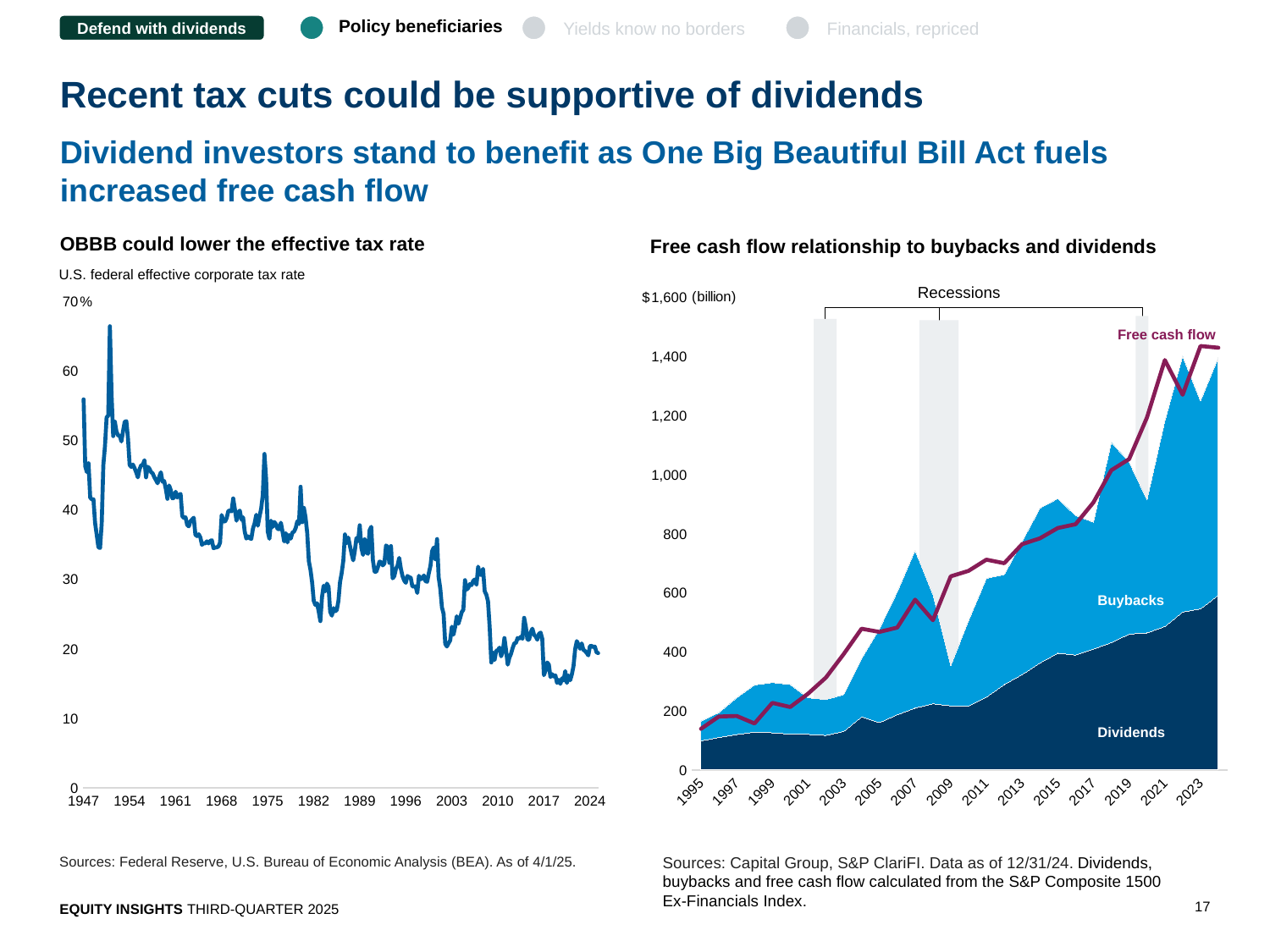

# Recent tax cuts could be supportive of dividends
Defend with dividends

Policy beneficiaries

Yields know no borders
Financials, repriced
Dividend investors stand to benefit as One Big Beautiful Bill Act fuels increased free cash flow

OBBB could lower the effective tax rate
Free cash flow relationship to buybacks and dividends
U.S. federal effective corporate tax rate

### Chart

| Category | dividends | buybacks | free cash flow |
|---|---|---|---|
| 1995 | 98.13 | 67.22 | 139.12 |
| 1996 | 109.59 | 84.52 | 180.66 |
| 1997 | 119.47 | 125.11 | 182.63 |
| 1998 | 127.55 | 160.08 | 157.11 |
| 1999 | 125.37 | 170.11 | 226.87 |
| 2000 | 120.88 | 168.33 | 212.94 |
| 2001 | 120.12 | 123.97 | 258.04 |
| 2002 | 116.6 | 121.58 | 312.63 |
| 2003 | 130.32 | 124.95 | 392.53 |
| 2004 | 179.78 | 197.16 | 478.1 |
| 2005 | 160.05 | 318.01 | 467.33 |
| 2006 | 186.66 | 416.61 | 482.07 |
| 2007 | 209.29 | 534.87 | 576.78 |
| 2008 | 223.91 | 370.93 | 506.89 |
| 2009 | 216.58 | 136.84 | 655.61 |
| 2010 | 216.6 | 289.31 | 674.19 |
| 2011 | 246.5 | 402.37 | 712.09 |
| 2012 | 289.05 | 372.67 | 700.2 |
| 2013 | 322.94 | 451.41 | 764.86 |
| 2014 | 361.99 | 524.99 | 784.53 |
| 2015 | 395.34 | 523.82 | 819.44 |
| 2016 | 388.85 | 473.27 | 832.33 |
| 2017 | 409.07 | 430.36 | 906.3 |
| 2018 | 431.18 | 678.72 | 1015.25 |
| 2019 | 459.95 | 583.68 | 1053.04 |
| 2020 | 463.86 | 451.97 | 1194.21 |
| 2021 | 485.75 | 696.76 | 1388.52 |
| 2022 | 534.68 | 867.6 | 1270.85 |
| 2023 | 545.16 | 705.58 | 1436.0 |
| 2024 | 591.89 | 805.51 | 1430.21 |

### Chart

| Category | Taxes on Corporate Income/Corporate Profits with IVA & CCAdj |
|---|---|
| 17168 | 55.88449759369987 |
| 17258 | 46.252603834544914 |
| 17349 | 45.40989159891599 |
| 17441 | 46.68239811222653 |
| 17533 | 41.736470751798684 |
| 17624 | 41.50559511698881 |
| 17715 | 41.501103752759384 |
| 17807 | 38.081886251393975 |
| 17899 | 36.38683680322364 |
| 17989 | 34.623217922606926 |
| 18080 | 34.49161662096019 |
| 18172 | 38.00686213349969 |
| 18264 | 46.46017699115044 |
| 18354 | 49.10227099527511 |
| 18445 | 53.28362644190507 |
| 18537 | 53.553751732330234 |
| 18629 | 66.394779771615 |
| 18719 | 56.600473299722196 |
| 18810 | 50.58886373464249 |
| 18902 | 52.67118879041441 |
| 18994 | 51.225014427364776 |
| 19085 | 50.682777455929816 |
| 19176 | 50.63613231552163 |
| 19268 | 49.82750123213406 |
| 19360 | 51.326323912414395 |
| 19450 | 52.63857765519958 |
| 19541 | 52.7464753145687 |
| 19633 | 50.23353645333911 |
| 19725 | 46.428983500634594 |
| 19815 | 46.155983440304524 |
| 19906 | 46.50917805693819 |
| 19998 | 45.99501946277895 |
| 20090 | 45.3788008933173 |
| 20180 | 44.66542712098105 |
| 20271 | 45.81667469072489 |
| 20363 | 46.397259715369245 |
| 20455 | 46.43254817987152 |
| 20546 | 47.13109508979992 |
| 20637 | 44.667600474086846 |
| 20729 | 46.19351566132646 |
| 20821 | 45.930889880157046 |
| 20911 | 45.43733112061445 |
| 21002 | 45.23066250433576 |
| 21094 | 44.69173641400448 |
| 21186 | 44.266117226047825 |
| 21276 | 43.8150289017341 |
| 21367 | 44.74736717548219 |
| 21459 | 45.39089605883697 |
| 21551 | 44.03747705978943 |
| 21641 | 44.14173757673324 |
| 21732 | 43.013346822833576 |
| 21824 | 41.57296824934459 |
| 21916 | 43.50033303929864 |
| 22007 | 42.83722011311691 |
| 22098 | 41.65500384380359 |
| 22190 | 41.705689776635865 |
| 22282 | 42.59188116276092 |
| 22372 | 41.75811324432316 |
| 22463 | 42.14549435054454 |
| 22555 | 42.278481012658226 |
| 22647 | 39.10846753071191 |
| 22737 | 38.813521911132995 |
| 22828 | 38.91091726143273 |
| 22920 | 37.81629615403082 |
| 23012 | 37.61914579797948 |
| 23102 | 38.34442382267289 |
| 23193 | 38.60743587848326 |
| 23285 | 38.86585490042043 |
| 23377 | 36.41179148331563 |
| 23468 | 36.20803159973667 |
| 23559 | 36.47572566144361 |
| 23651 | 36.03549732954623 |
| 23743 | 34.9619469354023 |
| 23833 | 35.176472003947005 |
| 23924 | 35.15860357965621 |
| 24016 | 35.45406812418308 |
| 24108 | 35.15930687534936 |
| 24198 | 35.510377327688474 |
| 24289 | 35.618077093486924 |
| 24381 | 34.47534655202667 |
| 24473 | 34.55854148333672 |
| 24563 | 34.59937743013193 |
| 24654 | 34.704521747018006 |
| 24746 | 35.26593195975084 |
| 24838 | 39.240928710590616 |
| 24929 | 38.35979383577239 |
| 25020 | 38.29747717071661 |
| 25112 | 38.79354325245393 |
| 25204 | 39.80867150131153 |
| 25294 | 39.90372326829684 |
| 25385 | 39.77941987426933 |
| 25477 | 41.63080089820359 |
| 25569 | 40.11721725210746 |
| 25659 | 38.4215069675669 |
| 25750 | 39.636973463549374 |
| 25842 | 39.8772846631828 |
| 25934 | 38.57043501671416 |
| 26024 | 38.903270580200264 |
| 26115 | 36.8814311942274 |
| 26207 | 35.85559359560467 |
| 26299 | 36.18014086290707 |
| 26390 | 35.9080539100094 |
| 26481 | 35.81571094666629 |
| 26573 | 37.29403513632861 |
| 26665 | 38.025980894456744 |
| 26755 | 39.278187790623264 |
| 26846 | 37.714040728831726 |
| 26938 | 39.02823948154864 |
| 27030 | 40.15303596345141 |
| 27120 | 42.13035274148843 |
| 27211 | 48.025358940891294 |
| 27303 | 44.45428893361711 |
| 27395 | 36.877466551159884 |
| 27485 | 35.83416963698654 |
| 27576 | 38.42387089626648 |
| 27668 | 37.52516932088596 |
| 27760 | 38.24285507765605 |
| 27851 | 37.926255213423005 |
| 27942 | 37.246370404986386 |
| 28034 | 37.20687526647703 |
| 28126 | 38.13934316922666 |
| 28216 | 36.83822302146653 |
| 28307 | 35.44091013698082 |
| 28399 | 36.63326448915067 |
| 28491 | 35.30202344508325 |
| 28581 | 36.3600007271273 |
| 28672 | 35.85496766581604 |
| 28764 | 36.70889903540866 |
| 28856 | 36.85953387924053 |
| 28946 | 37.38174799005727 |
| 29037 | 38.35043349865597 |
| 29129 | 37.9518219077277 |
| 29221 | 43.31074500892712 |
| 29312 | 38.213951517505606 |
| 29403 | 40.262972843254346 |
| 29495 | 38.88690444151942 |
| 29587 | 36.68647943134548 |
| 29677 | 32.610399297523394 |
| 29768 | 31.340711254975723 |
| 29860 | 29.510584763238047 |
| 29952 | 26.88923835430126 |
| 30042 | 26.299358673861224 |
| 30133 | 26.553424220044313 |
| 30225 | 25.38270367353758 |
| 30317 | 23.982738538504133 |
| 30407 | 27.418163505120024 |
| 30498 | 29.07673201175897 |
| 30590 | 28.278580424178706 |
| 30682 | 29.369217383218537 |
| 30773 | 28.929197429223986 |
| 30864 | 25.312066104507437 |
| 30956 | 24.768970624860728 |
| 31048 | 25.853769752707816 |
| 31138 | 25.394718187325193 |
| 31229 | 25.56182317275497 |
| 31321 | 26.863286689341887 |
| 31413 | 29.608855690536224 |
| 31503 | 30.870120890862996 |
| 31594 | 32.656289684699395 |
| 31686 | 36.45372347512342 |
| 31778 | 35.207150856584136 |
| 31868 | 36.0094964325819 |
| 31959 | 34.832684915347315 |
| 32051 | 33.71217485719681 |
| 32143 | 32.72252221879923 |
| 32234 | 34.061673308582264 |
| 32325 | 35.93784356238884 |
| 32417 | 35.49156835649162 |
| 32509 | 37.76734581497798 |
| 32599 | 34.503716548954905 |
| 32690 | 33.50215772216651 |
| 32782 | 35.75392220396968 |
| 32874 | 33.90227683873385 |
| 32964 | 33.66090375128994 |
| 33055 | 37.049351172271685 |
| 33147 | 37.557267204449616 |
| 33239 | 32.739078073316 |
| 33329 | 31.088705030379536 |
| 33420 | 31.06700147474989 |
| 33512 | 31.716762385271856 |
| 33604 | 32.53585174874715 |
| 33695 | 32.45683937455405 |
| 33786 | 32.00173284186065 |
| 33878 | 32.269206319308736 |
| 33970 | 34.86449321174581 |
| 34060 | 34.65931451368072 |
| 34151 | 32.35970306966544 |
| 34243 | 34.78421491916489 |
| 34335 | 30.127449578581672 |
| 34425 | 30.439104727850026 |
| 34516 | 31.511237153417653 |
| 34608 | 31.957612283978897 |
| 34700 | 33.06720548782558 |
| 34790 | 31.53483749983492 |
| 34881 | 30.46853844070801 |
| 34973 | 29.832790218081662 |
| 35065 | 29.489414221413718 |
| 35156 | 30.473588680597903 |
| 35247 | 30.27027333271013 |
| 35339 | 30.2637200016753 |
| 35431 | 28.96564907282896 |
| 35521 | 28.972131787993227 |
| 35612 | 28.982096097969045 |
| 35704 | 28.022941691949782 |
| 35796 | 30.488362230466127 |
| 35886 | 30.008306057665422 |
| 35977 | 30.098616801568895 |
| 36069 | 30.55039495870446 |
| 36161 | 29.725831051654755 |
| 36251 | 29.645606953126862 |
| 36342 | 30.853085579662796 |
| 36434 | 31.922118680229598 |
| 36526 | 34.038082474255646 |
| 36617 | 34.57341433028045 |
| 36708 | 32.88040390266076 |
| 36800 | 35.78674817090552 |
| 36892 | 30.290186530128455 |
| 36982 | 28.634616710867018 |
| 37073 | 25.940824669345254 |
| 37165 | 25.029861534754726 |
| 37257 | 20.70716651420558 |
| 37347 | 20.327844564849308 |
| 37438 | 20.784489026248114 |
| 37530 | 21.203154307109923 |
| 37622 | 23.173432760744873 |
| 37712 | 22.0388666456512 |
| 37803 | 23.1096831324265 |
| 37895 | 24.67927975161589 |
| 37987 | 23.615831309049444 |
| 38078 | 24.390335901253906 |
| 38169 | 25.258943517352062 |
| 38261 | 25.614518328221646 |
| 38353 | 29.870144323832314 |
| 38443 | 28.504299977993007 |
| 38534 | 28.764330735149134 |
| 38626 | 29.31467206370957 |
| 38718 | 29.153083420044723 |
| 38808 | 29.7740351727185 |
| 38899 | 29.970268078728164 |
| 38991 | 29.2187497801287 |
| 39083 | 31.803163610201775 |
| 39173 | 30.666665677353965 |
| 39264 | 30.631400219825455 |
| 39356 | 31.493867960974104 |
| 39448 | 28.276958260778795 |
| 39539 | 27.774153279283947 |
| 39630 | 26.84516494427136 |
| 39722 | 23.174216722119564 |
| 39814 | 18.036165250148922 |
| 39904 | 19.468076624075586 |
| 39995 | 18.37738026132572 |
| 40087 | 19.71560197310805 |
| 40179 | 19.78706175950005 |
| 40269 | 20.17337376516001 |
| 40360 | 18.921582315457304 |
| 40452 | 19.631856360226255 |
| 40544 | 21.543817017228495 |
| 40634 | 19.74593931603628 |
| 40725 | 17.71624977714757 |
| 40817 | 18.702646227691798 |
| 40909 | 19.27089545854885 |
| 41000 | 20.10347691828367 |
| 41091 | 20.778029170317467 |
| 41183 | 20.855268846274218 |
| 41275 | 21.55345261509215 |
| 41365 | 21.44402316345002 |
| 41456 | 21.736302943159377 |
| 41548 | 21.44006410237719 |
| 41640 | 24.454705205114223 |
| 41730 | 23.19884026266566 |
| 41821 | 21.315448693372083 |
| 41913 | 21.302116775539012 |
| 42005 | 22.38959430968574 |
| 42095 | 22.897187332980664 |
| 42186 | 21.99999437888033 |
| 42278 | 21.7756190692818 |
| 42370 | 21.308382930356338 |
| 42461 | 22.146564594219885 |
| 42552 | 22.32844250182265 |
| 42644 | 21.448881683897472 |
| 42736 | 16.202986025086517 |
| 42826 | 16.88992239426683 |
| 42917 | 18.025035855312176 |
| 43009 | 17.72962228465451 |
| 43101 | 15.935820911522706 |
| 43191 | 16.357878565616886 |
| 43282 | 16.02101446483534 |
| 43374 | 16.174654819674974 |
| 43466 | 15.095209885127463 |
| 43556 | 15.519684874169961 |
| 43647 | 14.950726213552768 |
| 43739 | 15.752692600496712 |
| 43831 | 15.448183617599842 |
| 43922 | 16.790756859526955 |
| 44013 | 15.089669049864456 |
| 44105 | 16.162794378248854 |
| 44197 | 15.477292564322125 |
| 44287 | 16.323594143497306 |
| 44378 | 17.50665162466562 |
| 44470 | 19.924159878179413 |
| 44562 | 21.101933687789188 |
| 44652 | 20.621723201583197 |
| 44743 | 20.006590685164966 |
| 44835 | 20.774944490525648 |
| 44927 | 19.868812928543072 |
| 45017 | 19.683405916853516 |
| 45108 | 19.418163919223687 |
| 45200 | 19.05353218803096 |
| 45292 | 20.396062862501687 |
| 45383 | 20.41391385598078 |
| 45474 | 20.26066418058915 |
| 45566 | 20.308594714421947 |
| 45658 | 19.506012135995775 |
| 45748 | 19.38163802508877 |
Recessions
%

Free cash flow
Buybacks
Dividends
Sources: Federal Reserve, U.S. Bureau of Economic Analysis (BEA). As of 4/1/25.
Sources: Capital Group, S&P ClariFI. Data as of 12/31/24. Dividends, buybacks and free cash flow calculated from the S&P Composite 1500 Ex-Financials Index.
17
EQUITY INSIGHTS THIRD-QUARTER 2025